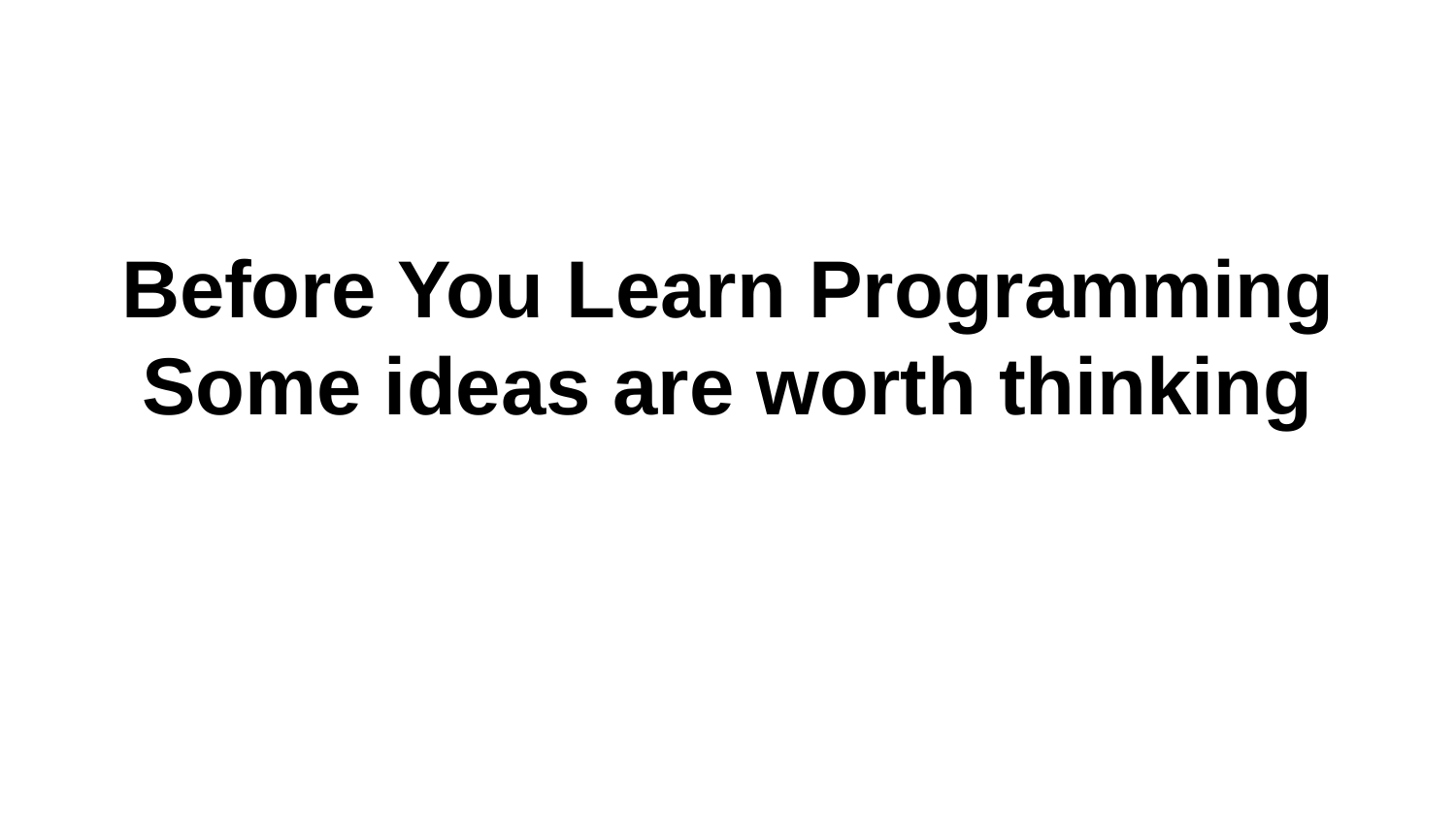

# Before You Learn Programming Some ideas are worth thinking